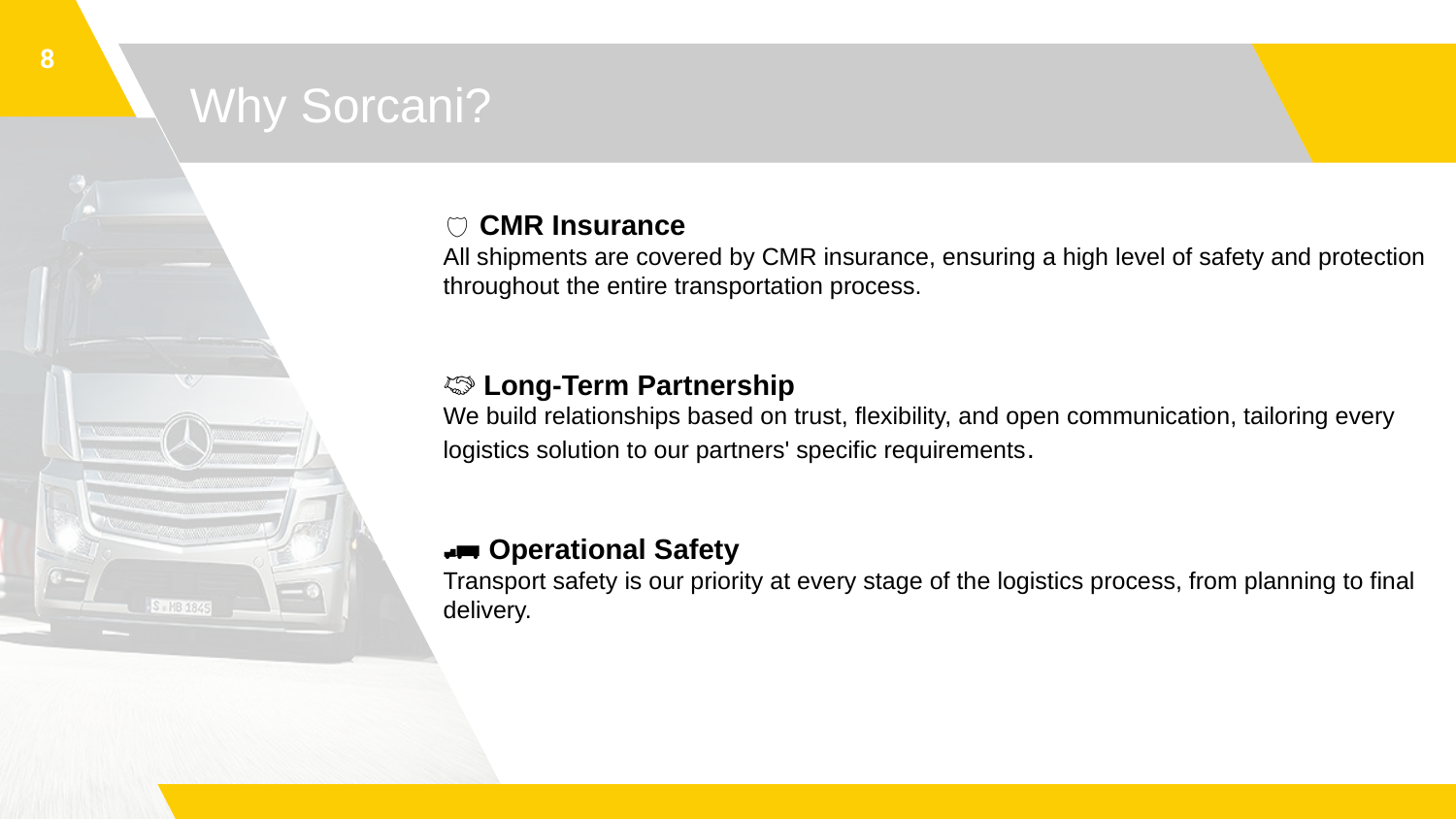

8
# Why Sorcani?

🛡 CMR Insurance
All shipments are covered by CMR insurance, ensuring a high level of safety and protection throughout the entire transportation process.

🤝 Long-Term Partnership
We build relationships based on trust, flexibility, and open communication, tailoring every logistics solution to our partners' specific requirements.

🚛 Operational Safety
Transport safety is our priority at every stage of the logistics process, from planning to final delivery.